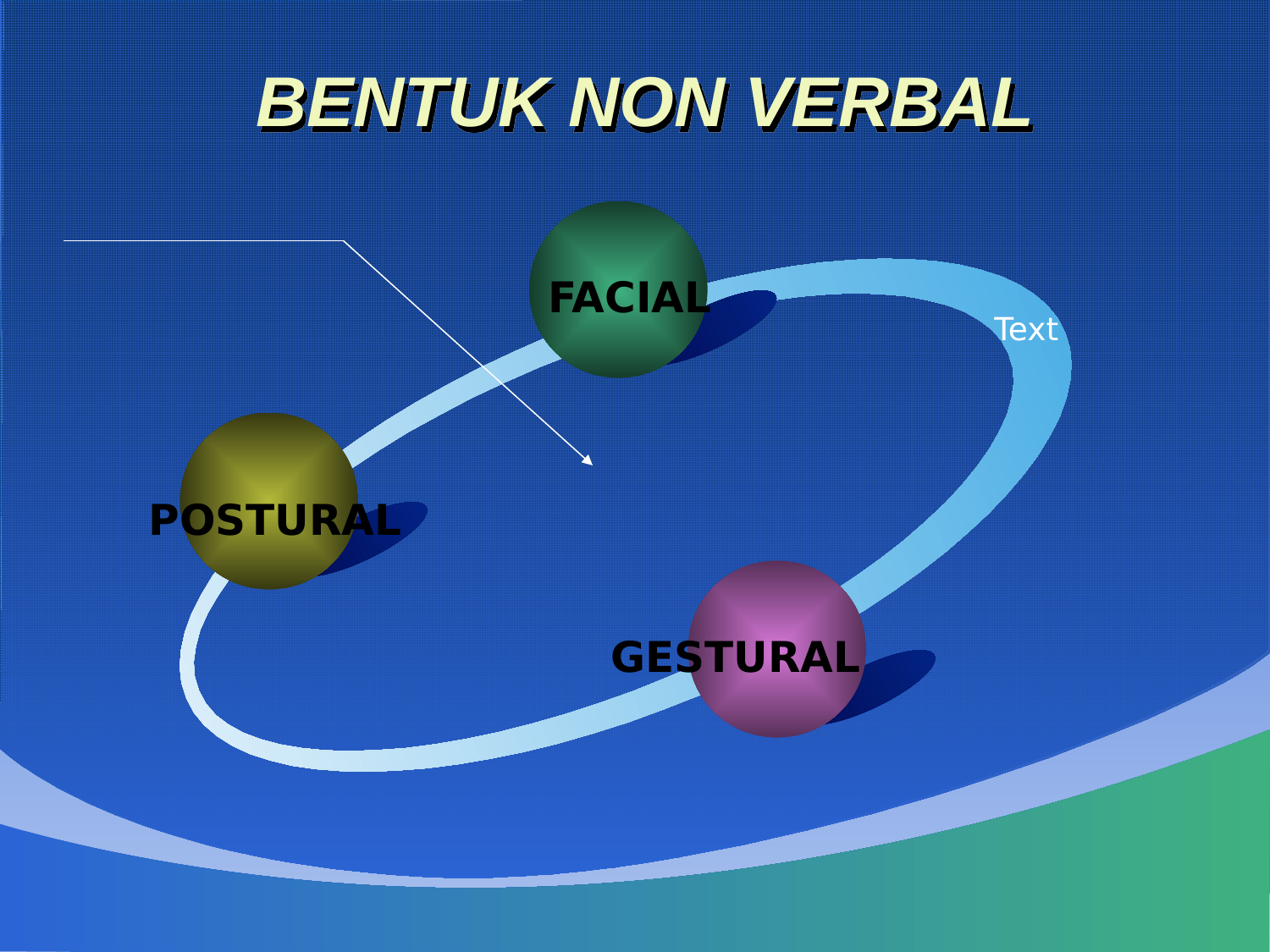

# BENTUK NON VERBAL

FACIAL
Text

POSTURAL

GESTURAL